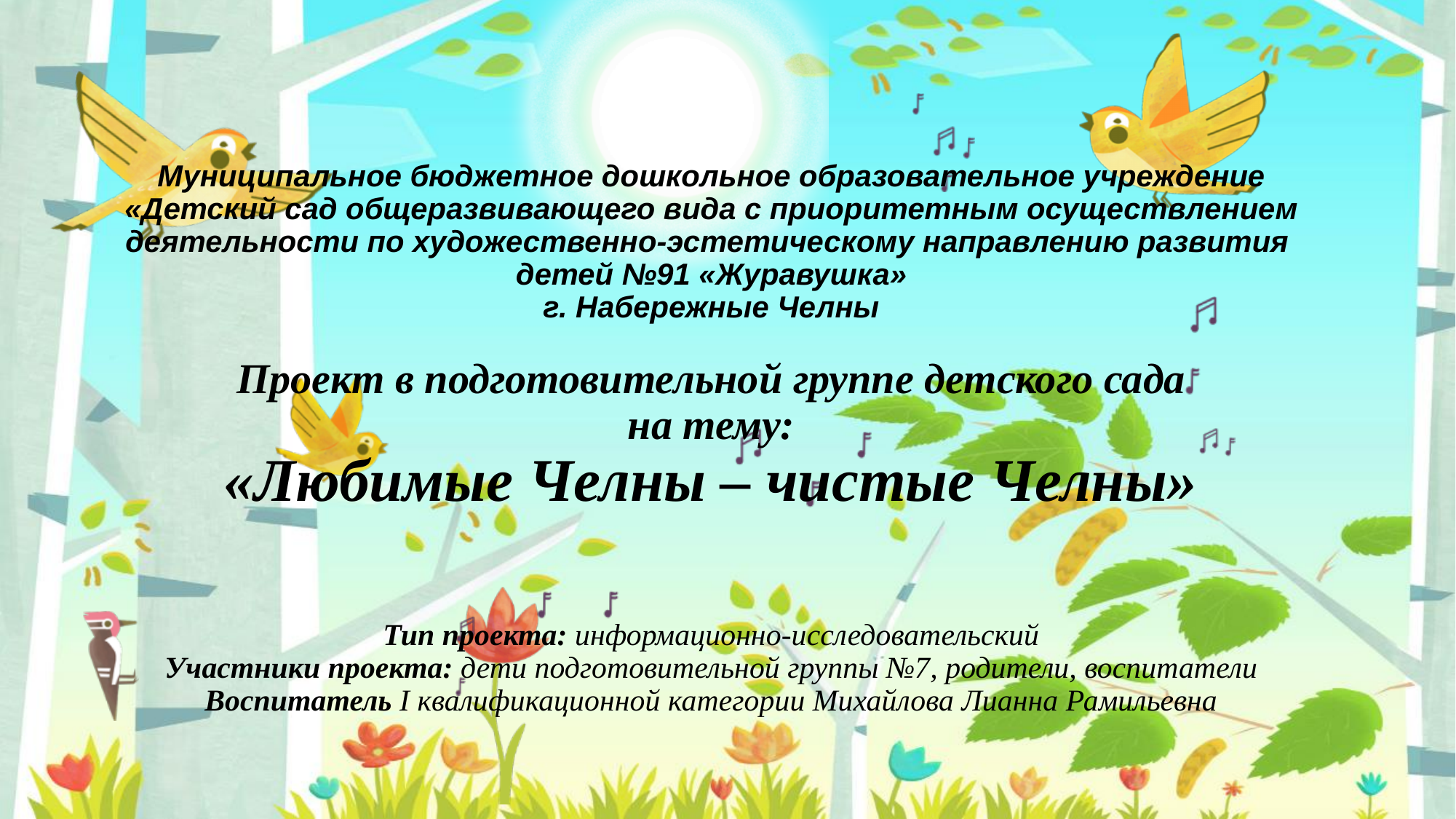

# Муниципальное бюджетное дошкольное образовательное учреждение «Детский сад общеразвивающего вида с приоритетным осуществлением деятельности по художественно-эстетическому направлению развития детей №91 «Журавушка» г. Набережные Челны Проект в подготовительной группе детского сада на тему: «Любимые Челны – чистые Челны» Тип проекта: информационно-исследовательский Участники проекта: дети подготовительной группы №7, родители, воспитатели Воспитатель I квалификационной категории Михайлова Лианна Рамильевна